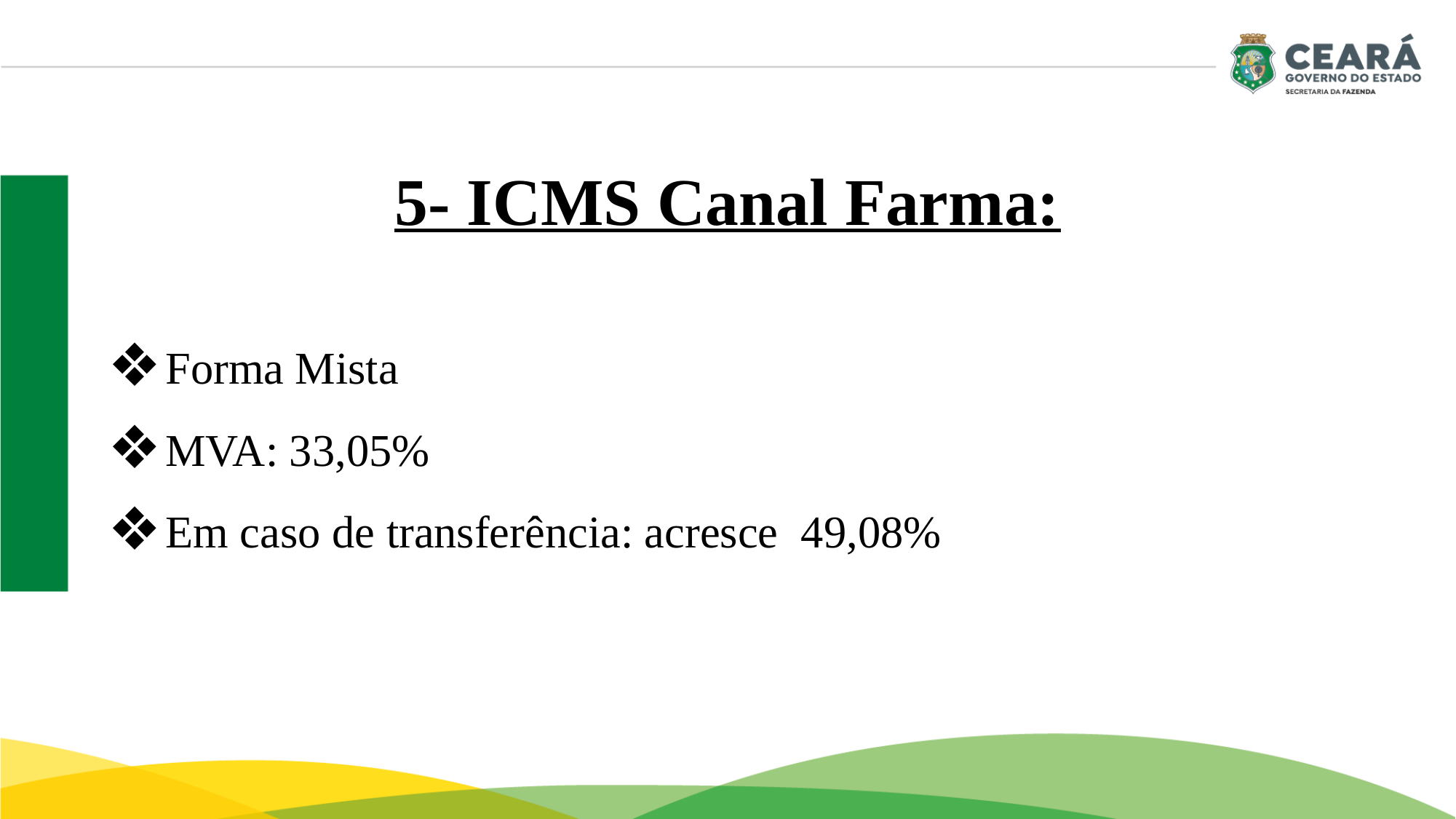

# 5- ICMS Canal Farma:

Forma Mista
MVA: 33,05%
Em caso de transferência: acresce  49,08%